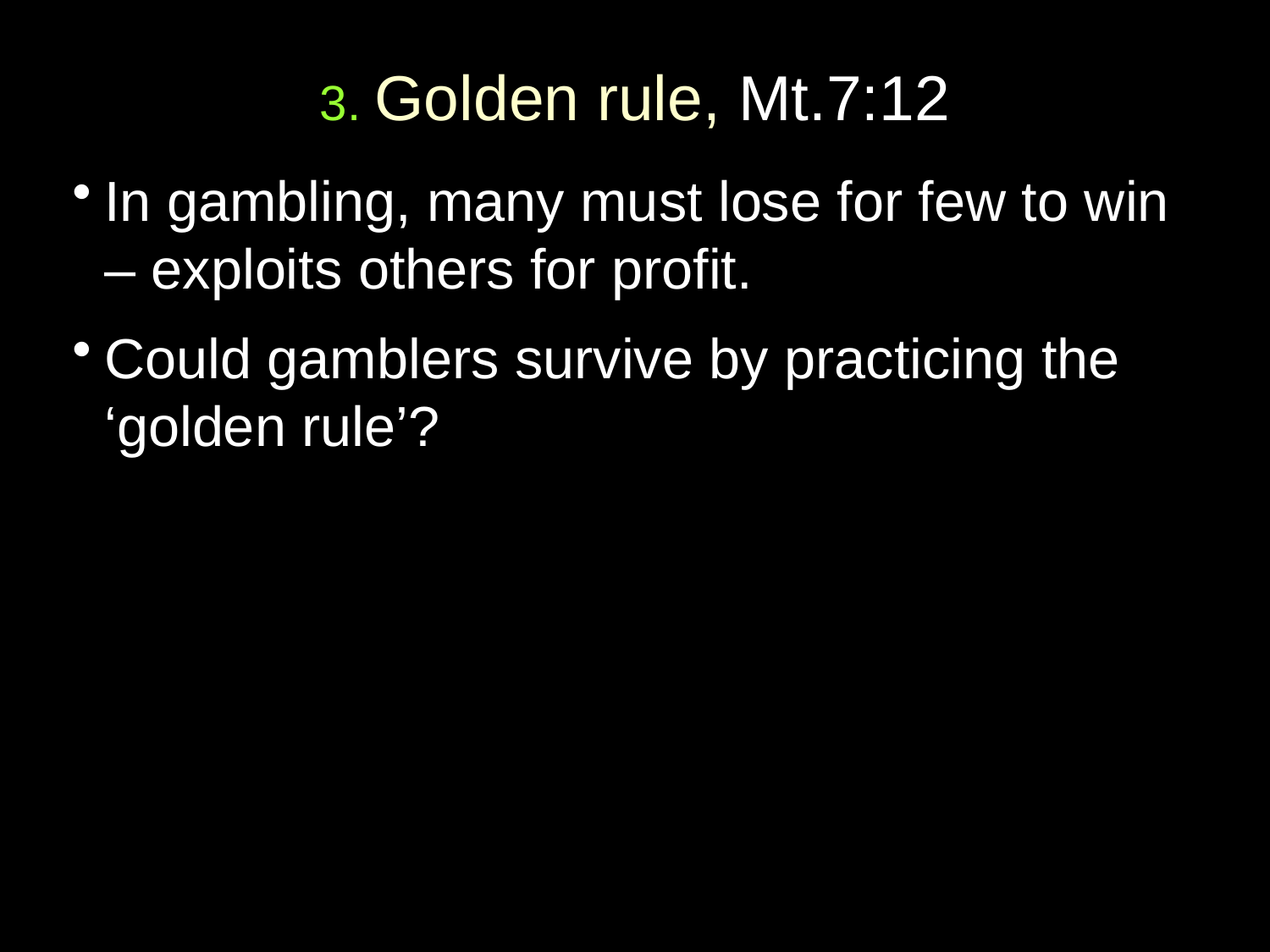

# 3. Golden rule, Mt.7:12
In gambling, many must lose for few to win – exploits others for profit.
Could gamblers survive by practicing the ‘golden rule’?